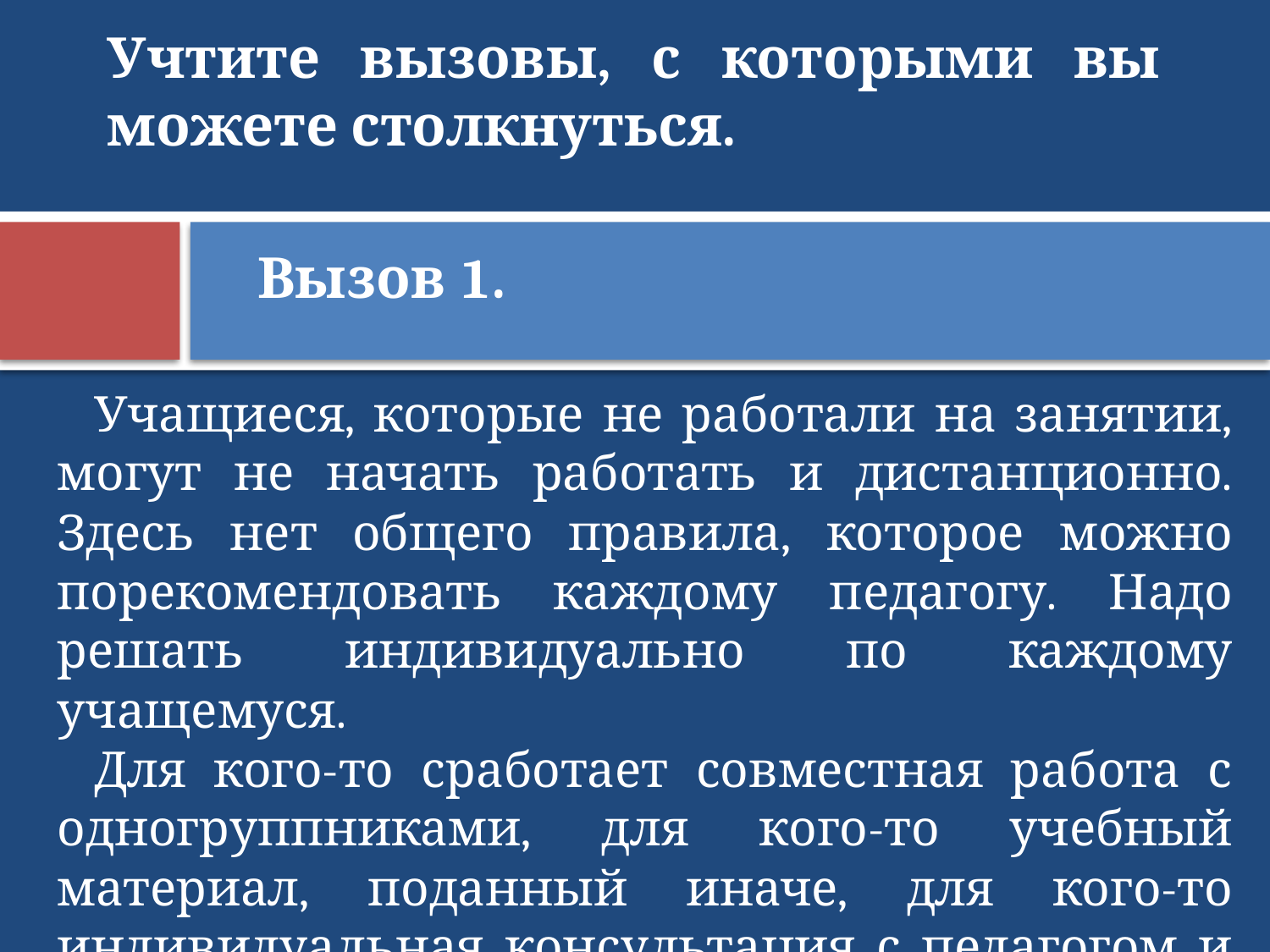

# Учтите вызовы, с которыми вы можете столкнуться.
Вызов 1.

Учащиеся, которые не работали на занятии, могут не начать работать и дистанционно. Здесь нет общего правила, которое можно порекомендовать каждому педагогу. Надо решать индивидуально по каждому учащемуся.
Для кого-то сработает совместная работа с одногруппниками, для кого-то учебный материал, поданный иначе, для кого-то индивидуальная консультация с педагогом и т.д.